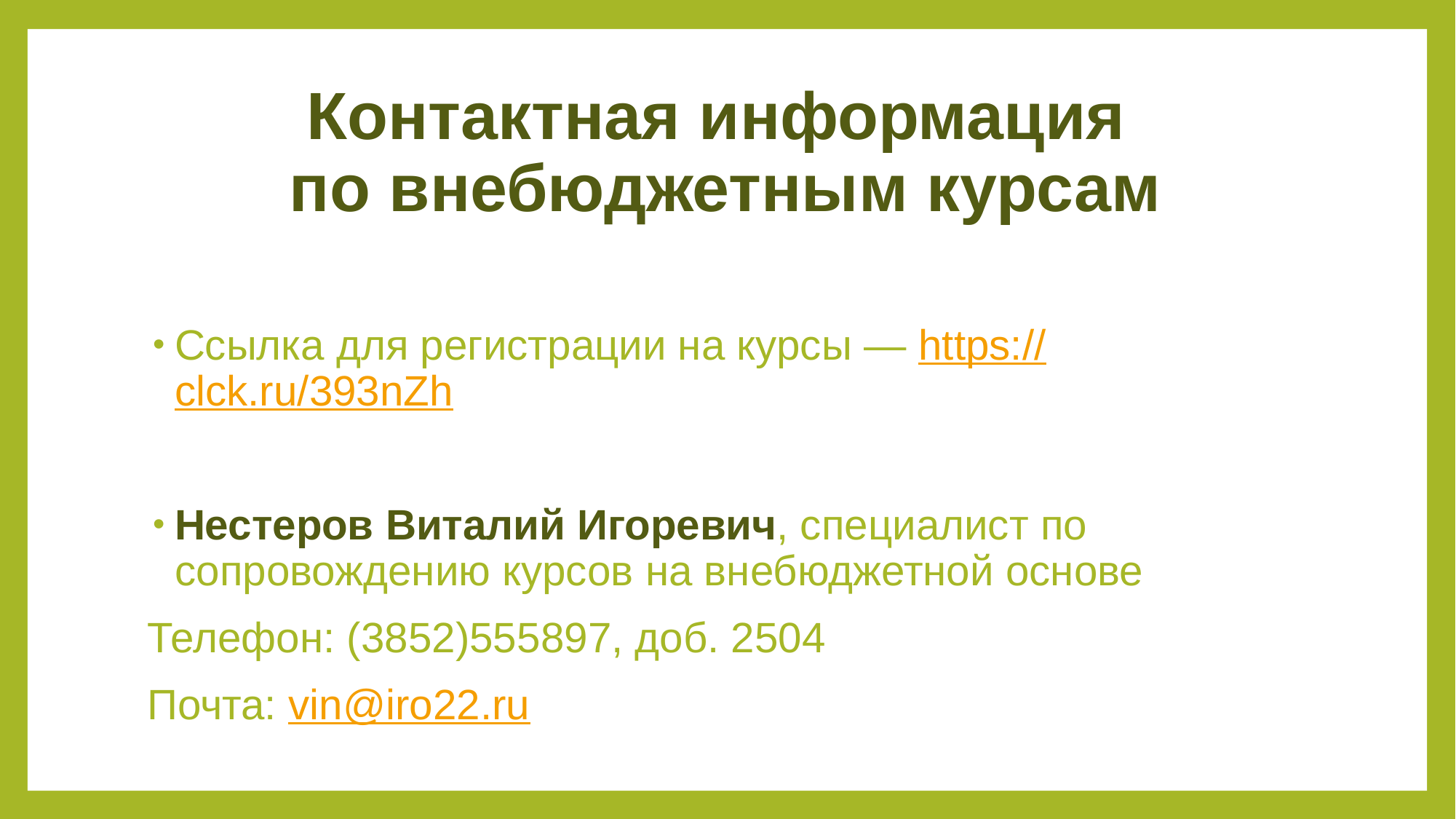

# Контактная информация по внебюджетным курсам

Ссылка для регистрации на курсы — https://clck.ru/393nZh

Нестеров Виталий Игоревич, специалист по сопровождению курсов на внебюджетной основе
Телефон: (3852)555897, доб. 2504
Почта: vin@iro22.ru